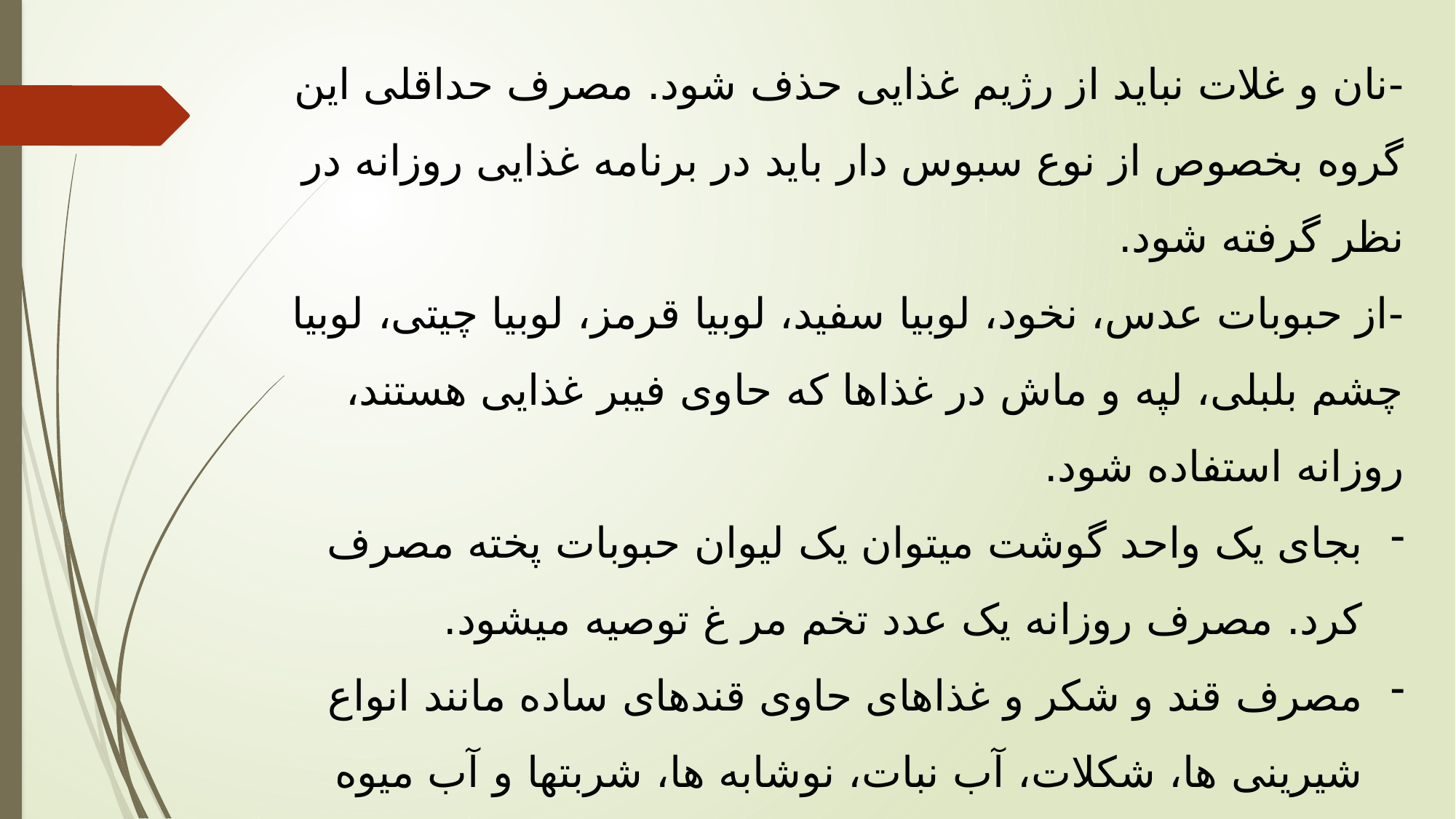

-نان و غلات نباید از رژیم غذایی حذف شود. مصرف حداقلی این گروه بخصوص از نوع سبوس دار باید در برنامه غذایی روزانه در نظر گرفته شود.
-از حبوبات عدس، نخود، لوبیا سفید، لوبیا قرمز، لوبیا چیتی، لوبیا چشم بلبلی، لپه و ماش در غذاها که حاوی فیبر غذایی هستند، روزانه استفاده شود.
بجای یک واحد گوشت میتوان یک لیوان حبوبات پخته مصرف کرد. مصرف روزانه یک عدد تخم مر غ توصیه میشود.
مصرف قند و شکر و غذاهای حاوی قندهای ساده مانند انواع شیرینی ها، شکلات، آب نبات، نوشابه ها، شربتها و آب میوه های صنعتی، مربا و عسل باید محدود شود.
 به جای گوشت قرمز از مر غ و ماکیان و به خصوص ماهی استفاده شود.
- روزانه 2-3 واحد شیر و لبنیات کم چرب مصرف شود.